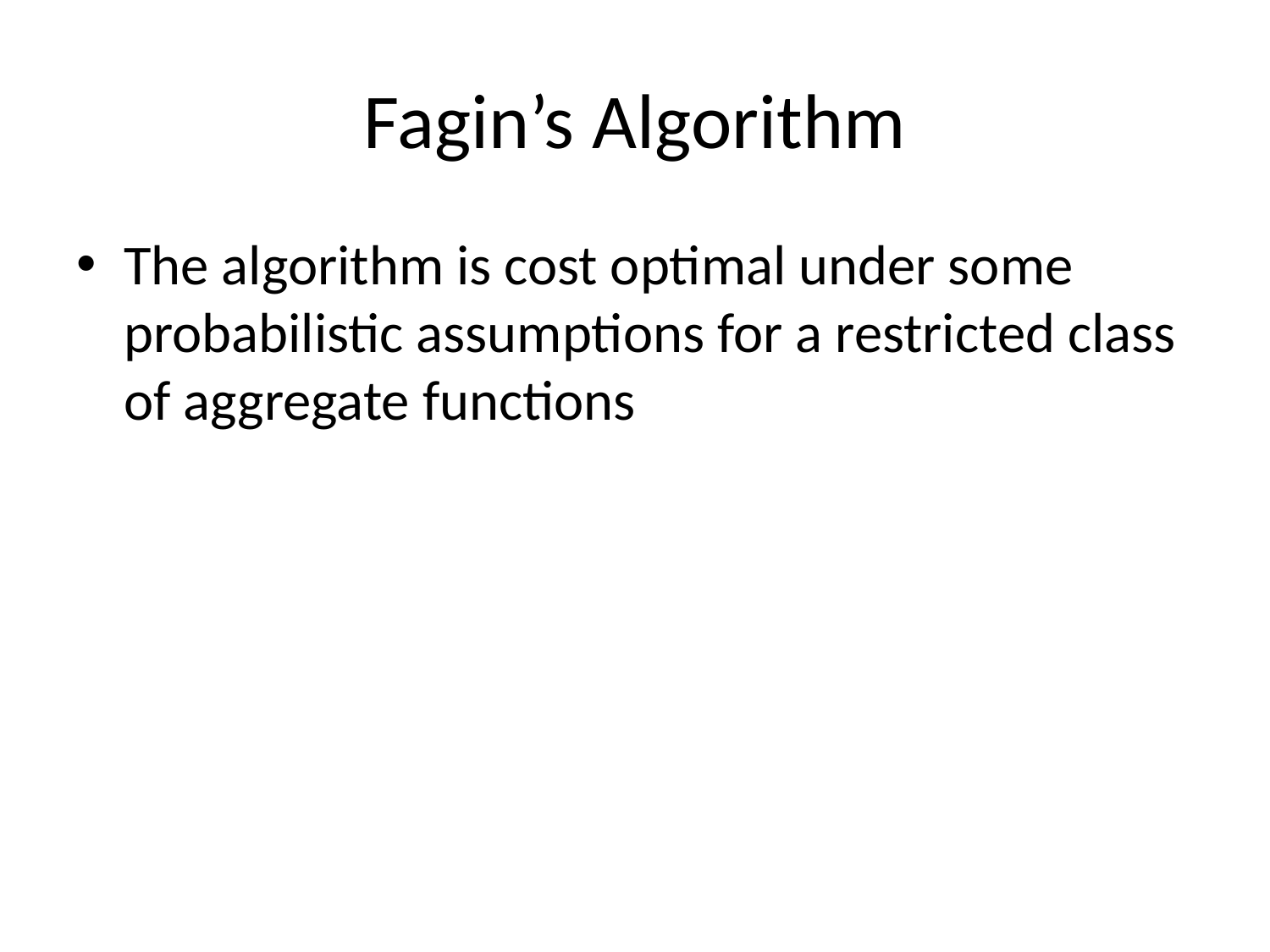

# Fagin’s Algorithm
The algorithm is cost optimal under some probabilistic assumptions for a restricted class of aggregate functions